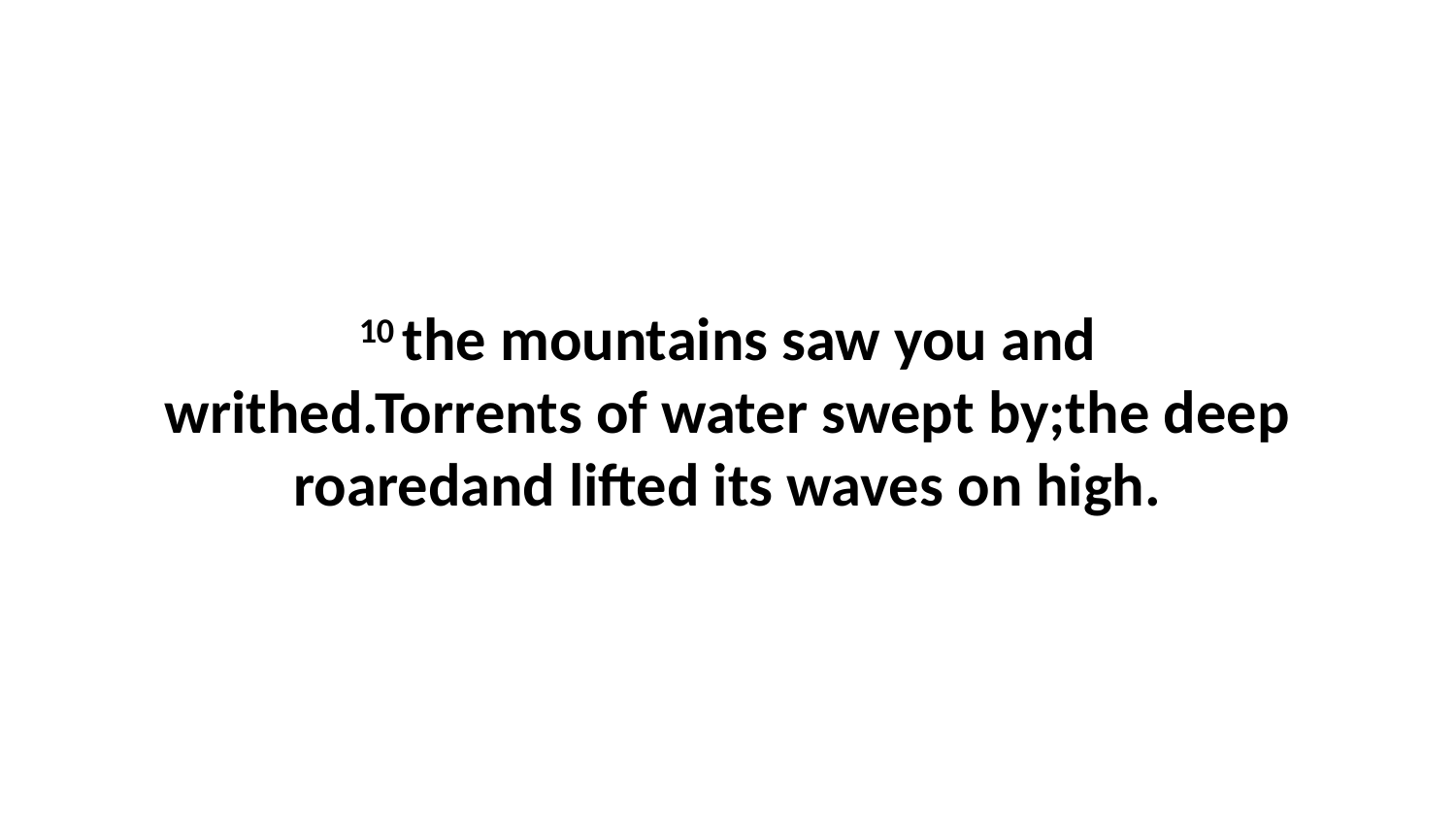

10 the mountains saw you and writhed.Torrents of water swept by;the deep roaredand lifted its waves on high.